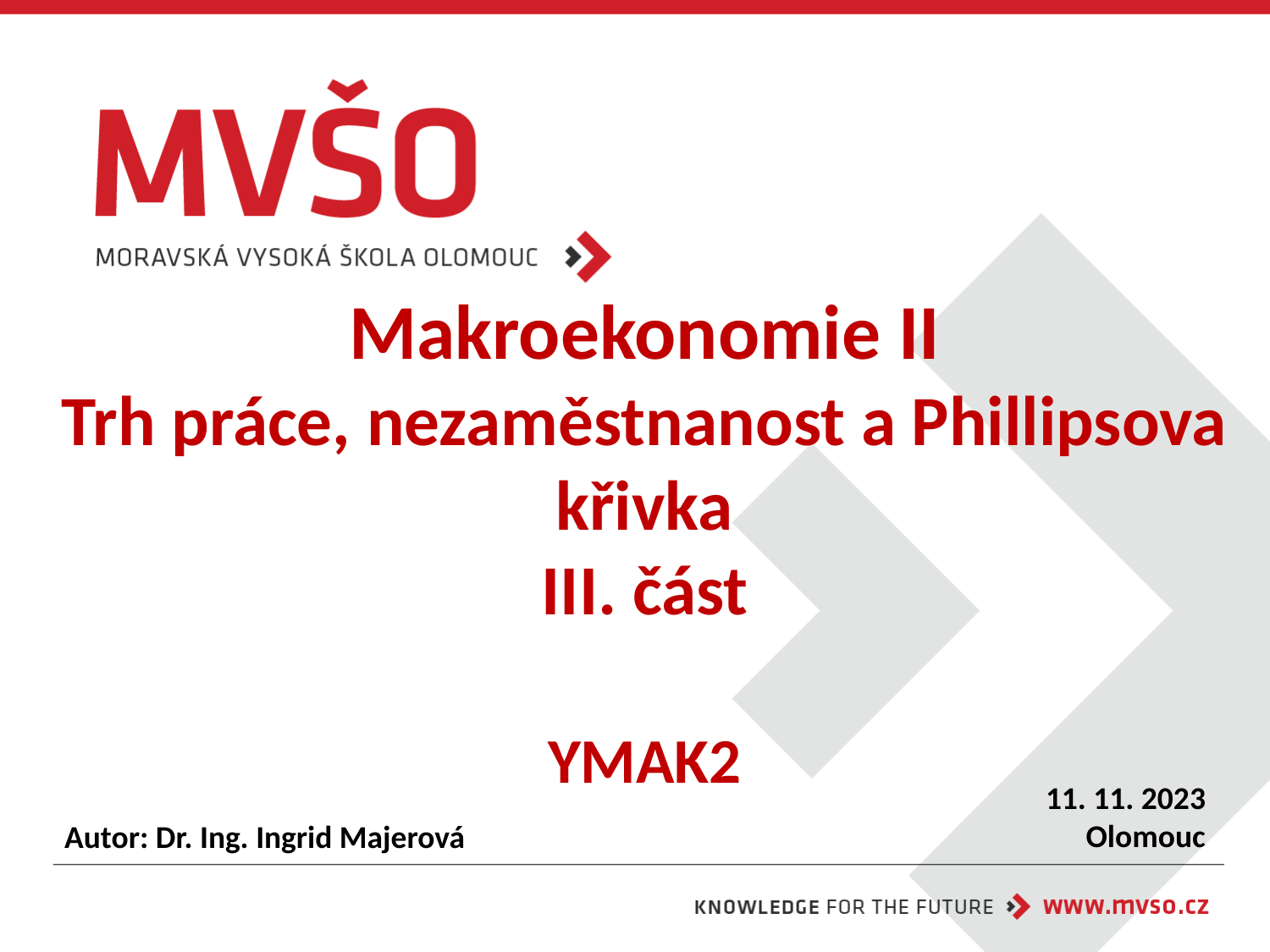

# Makroekonomie II Trh práce, nezaměstnanost a Phillipsova křivka III. část YMAK2
11. 11. 2023
Olomouc

Autor: Dr. Ing. Ingrid Majerová